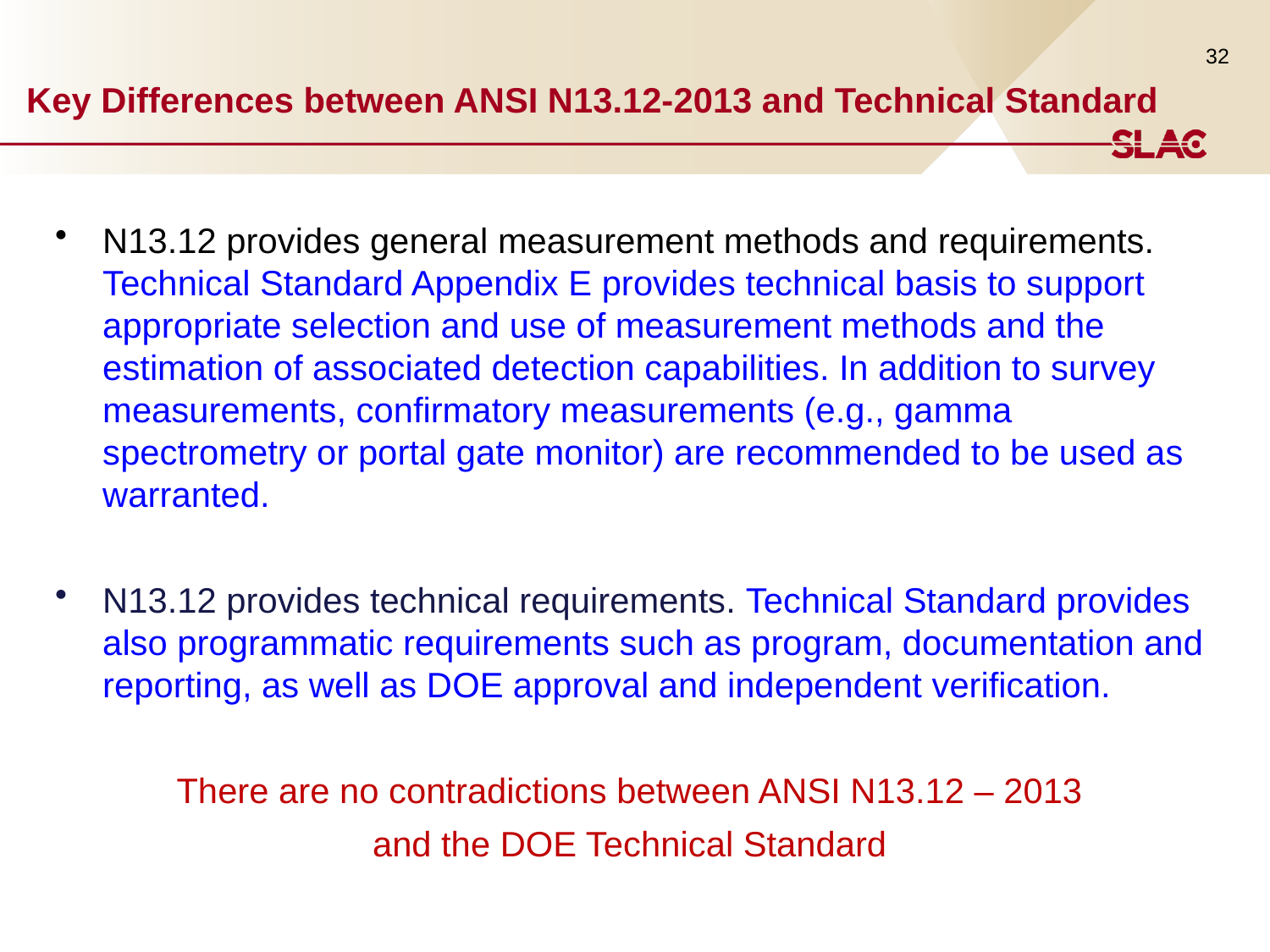

32
# Key Differences between ANSI N13.12-2013 and Technical Standard
N13.12 provides general measurement methods and requirements. Technical Standard Appendix E provides technical basis to support appropriate selection and use of measurement methods and the estimation of associated detection capabilities. In addition to survey measurements, confirmatory measurements (e.g., gamma spectrometry or portal gate monitor) are recommended to be used as warranted.

N13.12 provides technical requirements. Technical Standard provides also programmatic requirements such as program, documentation and reporting, as well as DOE approval and independent verification.

There are no contradictions between ANSI N13.12 – 2013
and the DOE Technical Standard